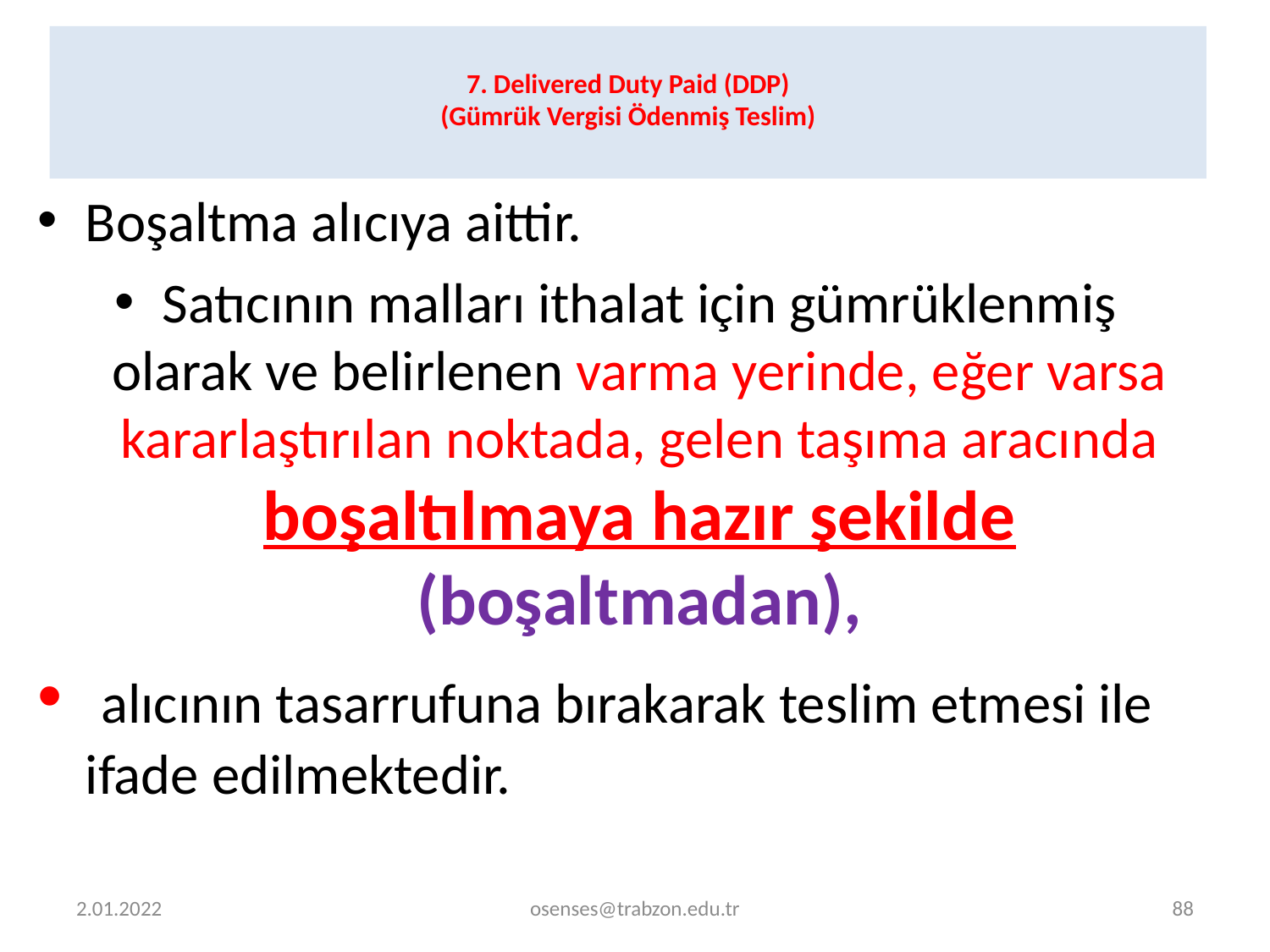

# 7. Delivered Duty Paid (DDP) (Gümrük Vergisi Ödenmiş Teslim)
Boşaltma alıcıya aittir.
Satıcının malları ithalat için gümrüklenmiş olarak ve belirlenen varma yerinde, eğer varsa kararlaştırılan noktada, gelen taşıma aracında boşaltılmaya hazır şekilde (boşaltmadan),
 alıcının tasarrufuna bırakarak teslim etmesi ile ifade edilmektedir.
2.01.2022
osenses@trabzon.edu.tr
88